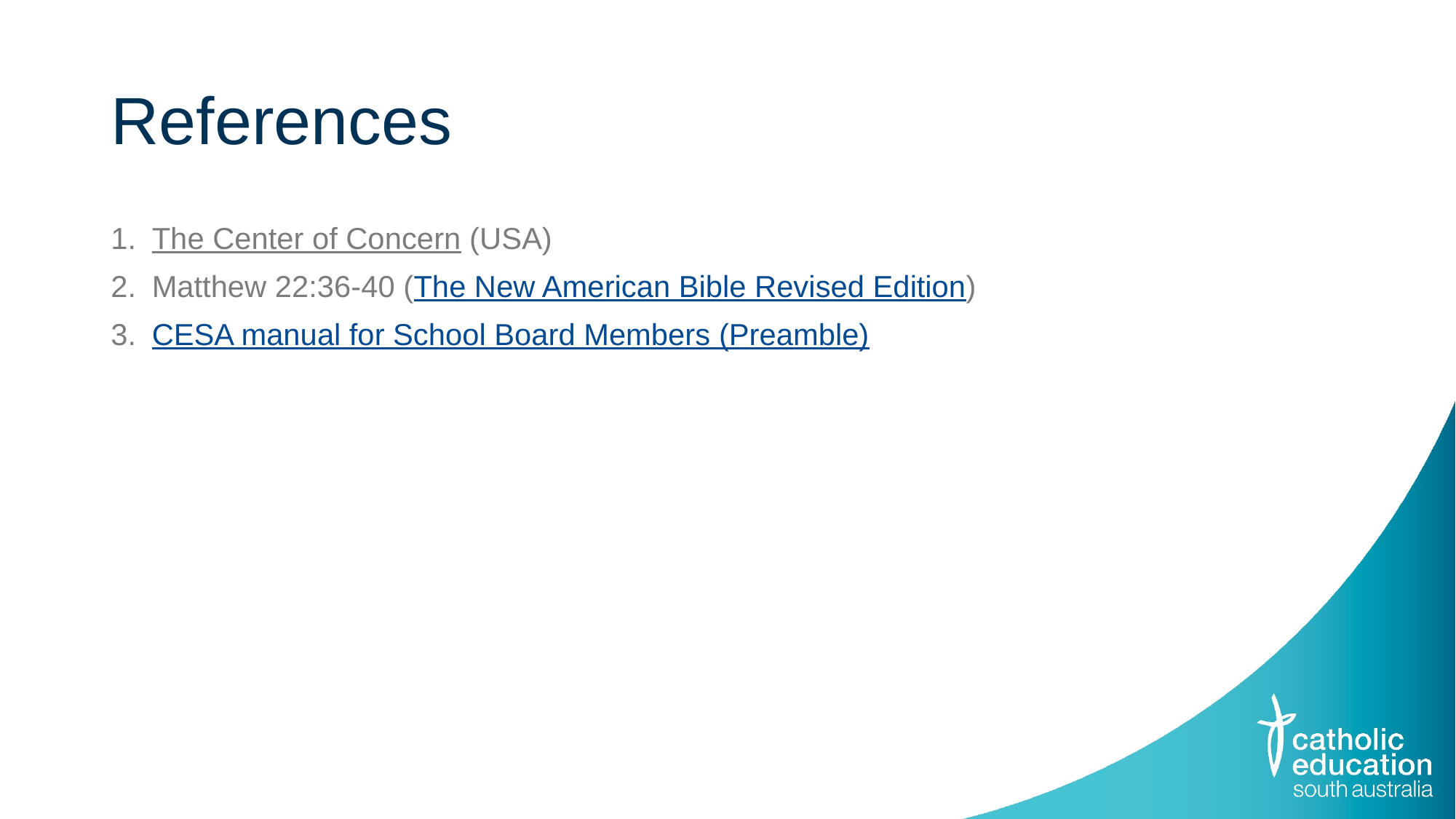

# References
The Center of Concern (USA)
Matthew 22:36-40 (The New American Bible Revised Edition)
CESA manual for School Board Members (Preamble)